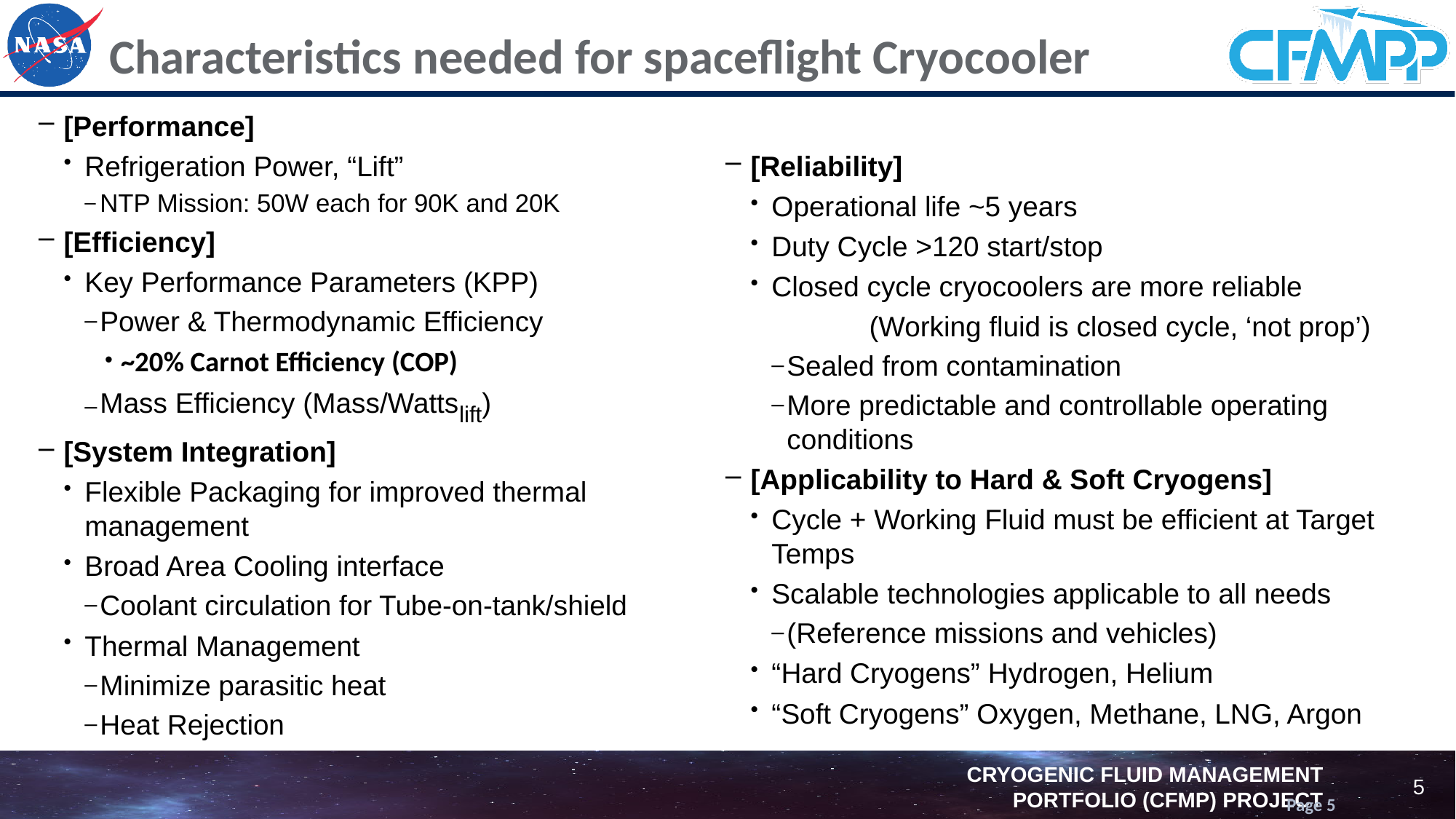

# Characteristics needed for spaceflight Cryocooler
[Performance]
Refrigeration Power, “Lift”
NTP Mission: 50W each for 90K and 20K
[Efficiency]
Key Performance Parameters (KPP)
Power & Thermodynamic Efficiency
~20% Carnot Efficiency (COP)
Mass Efficiency (Mass/Wattslift)
[System Integration]
Flexible Packaging for improved thermal management
Broad Area Cooling interface
Coolant circulation for Tube-on-tank/shield
Thermal Management
Minimize parasitic heat
Heat Rejection

[Reliability]
Operational life ~5 years
Duty Cycle >120 start/stop
Closed cycle cryocoolers are more reliable
(Working fluid is closed cycle, ‘not prop’)
Sealed from contamination
More predictable and controllable operating conditions
[Applicability to Hard & Soft Cryogens]
Cycle + Working Fluid must be efficient at Target Temps
Scalable technologies applicable to all needs
(Reference missions and vehicles)
“Hard Cryogens” Hydrogen, Helium
“Soft Cryogens” Oxygen, Methane, LNG, Argon